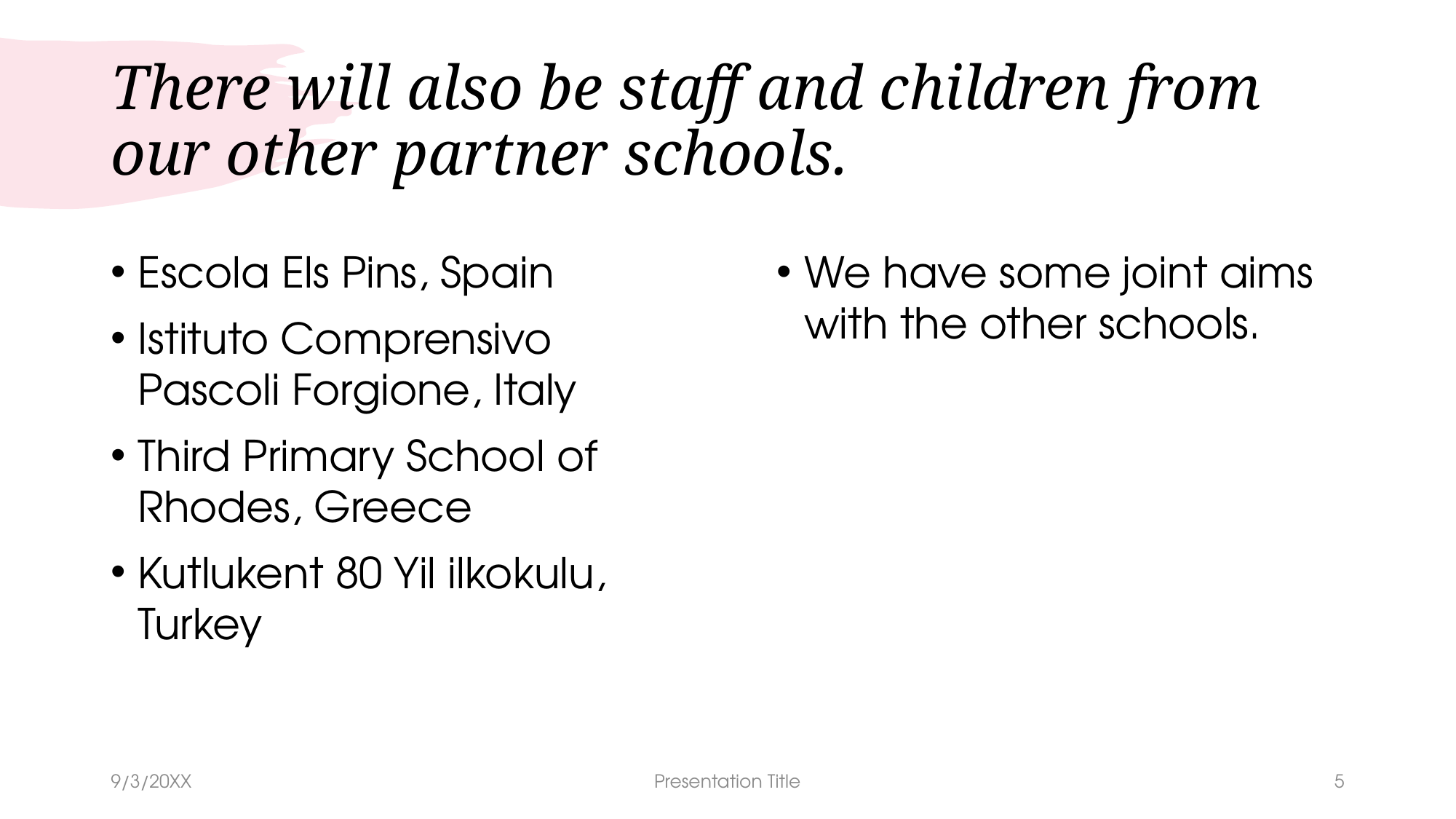

# There will also be staff and children from our other partner schools.
Escola Els Pins, Spain
Istituto Comprensivo Pascoli Forgione, Italy
Third Primary School of Rhodes, Greece
Kutlukent 80 Yil ilkokulu, Turkey
We have some joint aims with the other schools.
9/3/20XX
Presentation Title
5